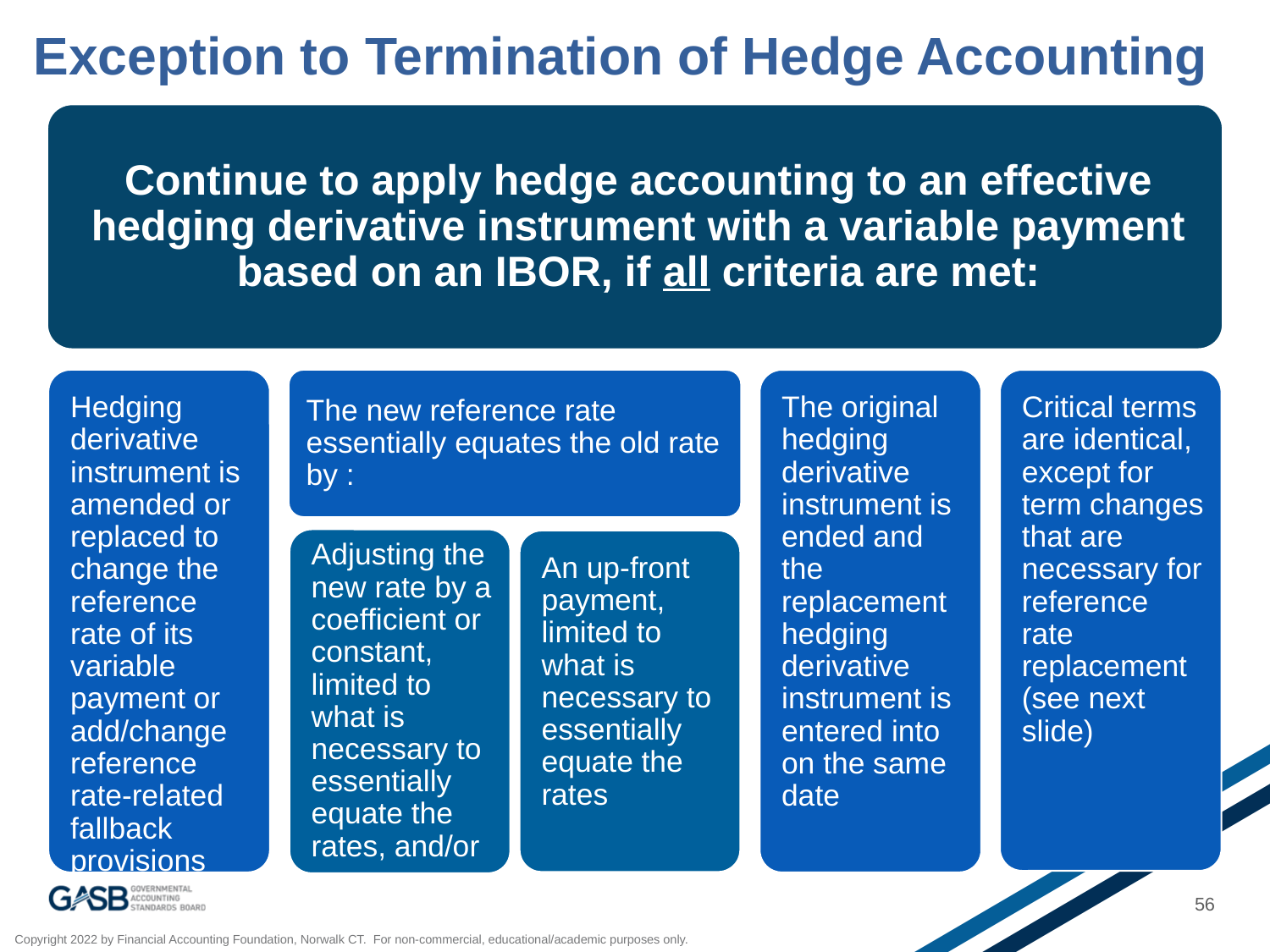

# Exception to Termination of Hedge Accounting
Continue to apply hedge accounting to an effective hedging derivative instrument with a variable payment based on an IBOR, if all criteria are met:
Hedging derivative instrument is amended or replaced to change the reference rate of its variable payment or add/change reference rate-related fallback provisions
The new reference rate essentially equates the old rate by :
Adjusting the new rate by a coefficient or constant, limited to what is necessary to essentially equate the rates, and/or
An up-front payment, limited to what is necessary to essentially equate the rates
The original hedging derivative instrument is ended and the replacement hedging derivative instrument is entered into on the same date
Critical terms are identical, except for term changes that are necessary for reference rate replacement (see next slide)
56